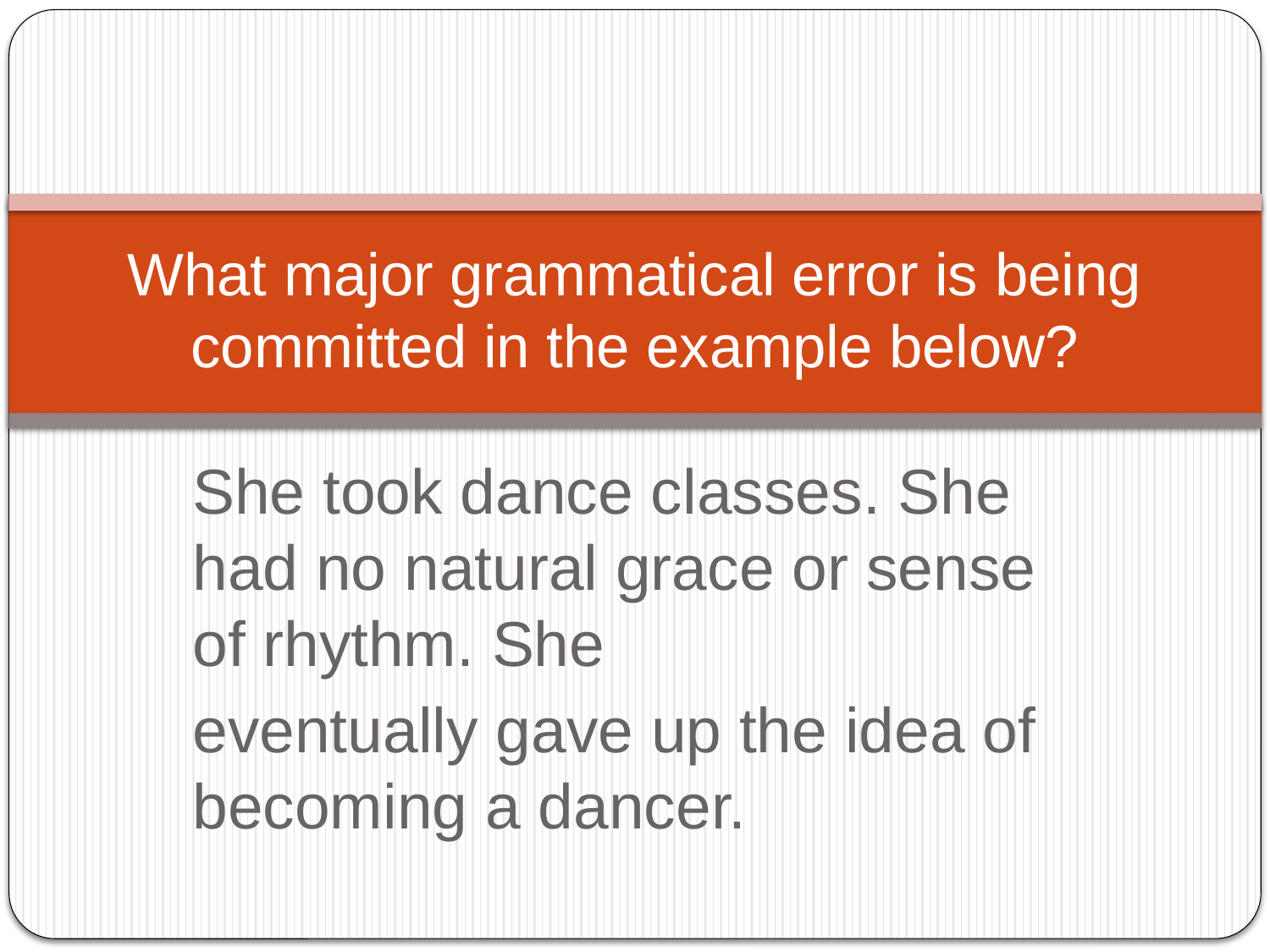

# What major grammatical error is being committed in the example below?
She took dance classes. She had no natural grace or sense of rhythm. She
eventually gave up the idea of becoming a dancer.